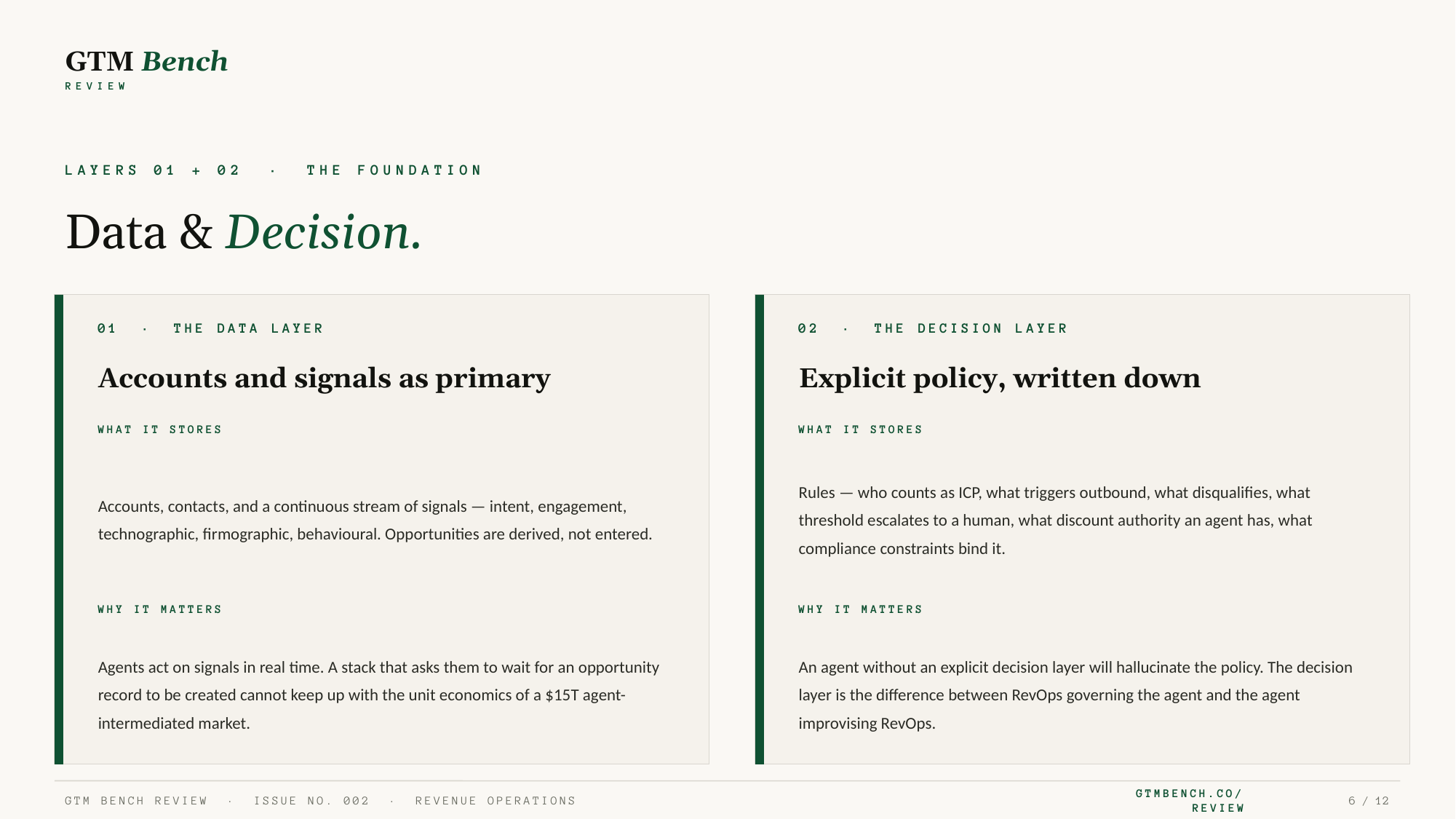

GTM Bench
REVIEW
LAYERS 01 + 02  ·  THE FOUNDATION
Data & Decision.

01  ·  THE DATA LAYER
02  ·  THE DECISION LAYER
Accounts and signals as primary
Explicit policy, written down
WHAT IT STORES
WHAT IT STORES
Accounts, contacts, and a continuous stream of signals — intent, engagement, technographic, firmographic, behavioural. Opportunities are derived, not entered.
Rules — who counts as ICP, what triggers outbound, what disqualifies, what threshold escalates to a human, what discount authority an agent has, what compliance constraints bind it.
WHY IT MATTERS
WHY IT MATTERS
Agents act on signals in real time. A stack that asks them to wait for an opportunity record to be created cannot keep up with the unit economics of a $15T agent-intermediated market.
An agent without an explicit decision layer will hallucinate the policy. The decision layer is the difference between RevOps governing the agent and the agent improvising RevOps.

GTM BENCH REVIEW  ·  ISSUE NO. 002  ·  REVENUE OPERATIONS
GTMBENCH.CO/REVIEW
6 / 12